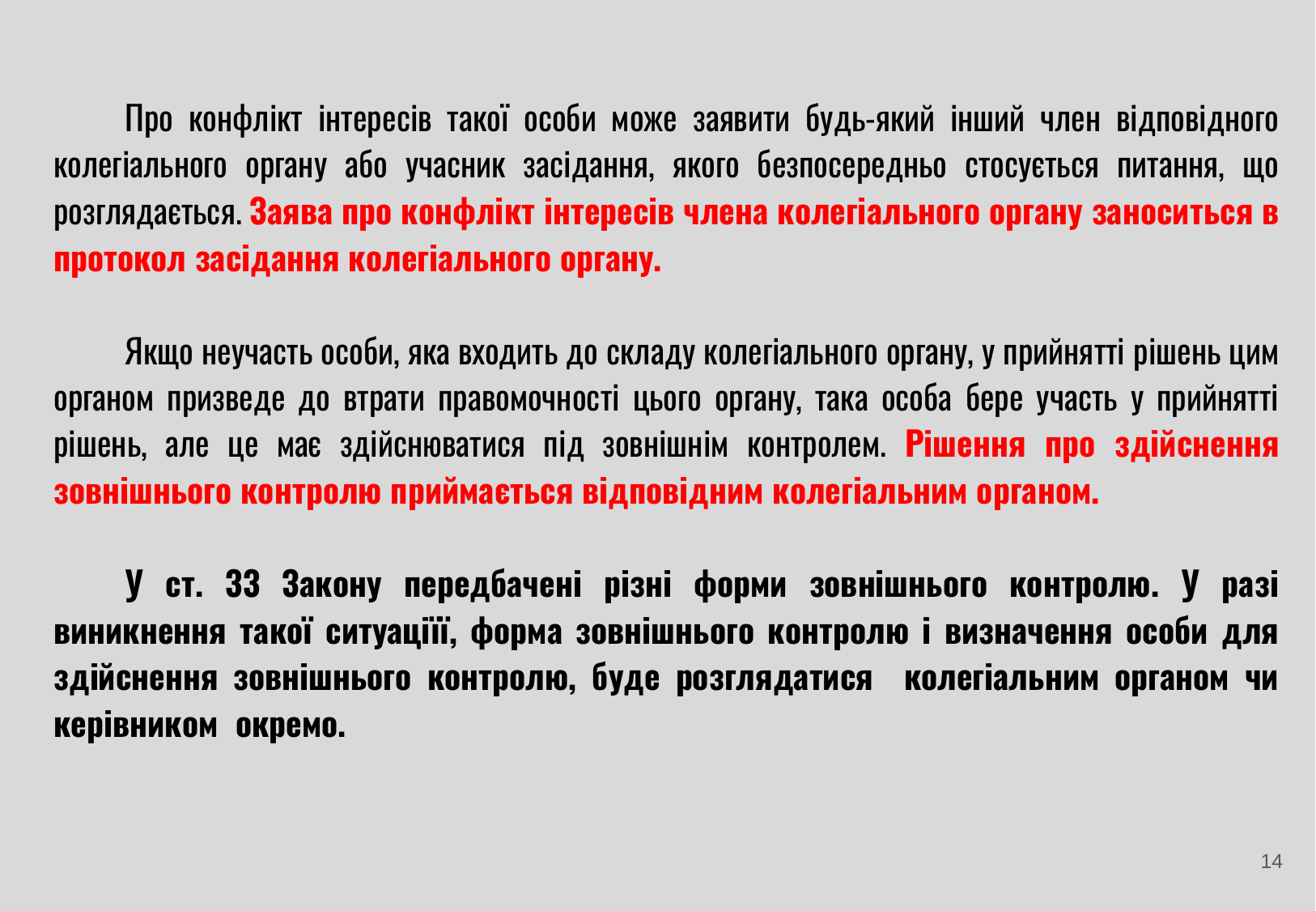

Про конфлікт інтересів такої особи може заявити будь-який інший член відповідного колегіального органу або учасник засідання, якого безпосередньо стосується питання, що розглядається. Заява про конфлікт інтересів члена колегіального органу заноситься в протокол засідання колегіального органу.

Якщо неучасть особи, яка входить до складу колегіального органу, у прийнятті рішень цим органом призведе до втрати правомочності цього органу, така особа бере участь у прийнятті рішень, але це має здійснюватися під зовнішнім контролем. Рішення про здійснення зовнішнього контролю приймається відповідним колегіальним органом.

У ст. 33 Закону передбачені різні форми зовнішнього контролю. У разі виникнення такої ситуаціїї, форма зовнішнього контролю і визначення особи для здійснення зовнішнього контролю, буде розглядатися  колегіальним органом чи керівником  окремо.

14